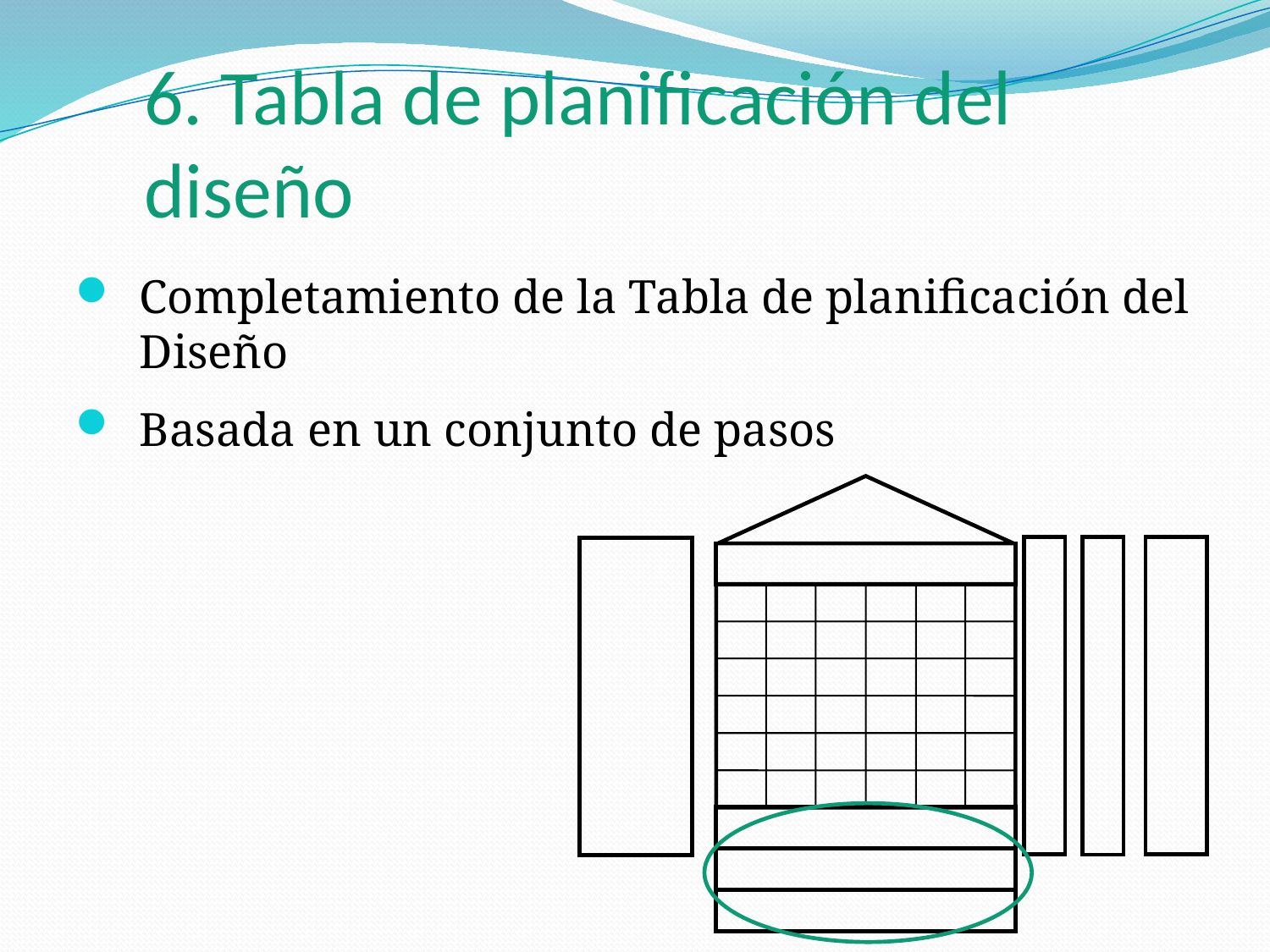

# 6. Tabla de planificación del diseño
Completamiento de la Tabla de planificación del Diseño
Basada en un conjunto de pasos